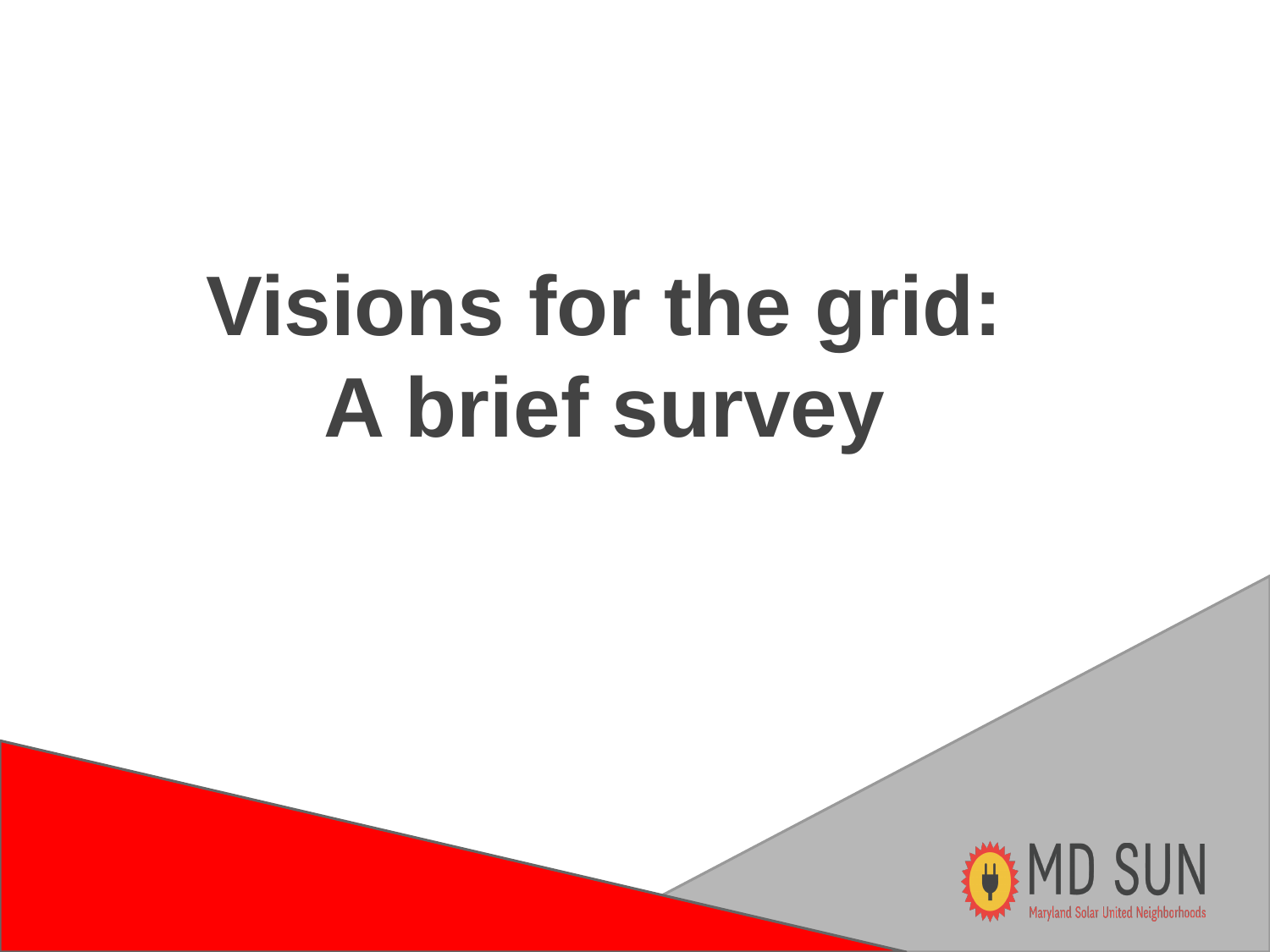

# Visions for the grid: A brief survey